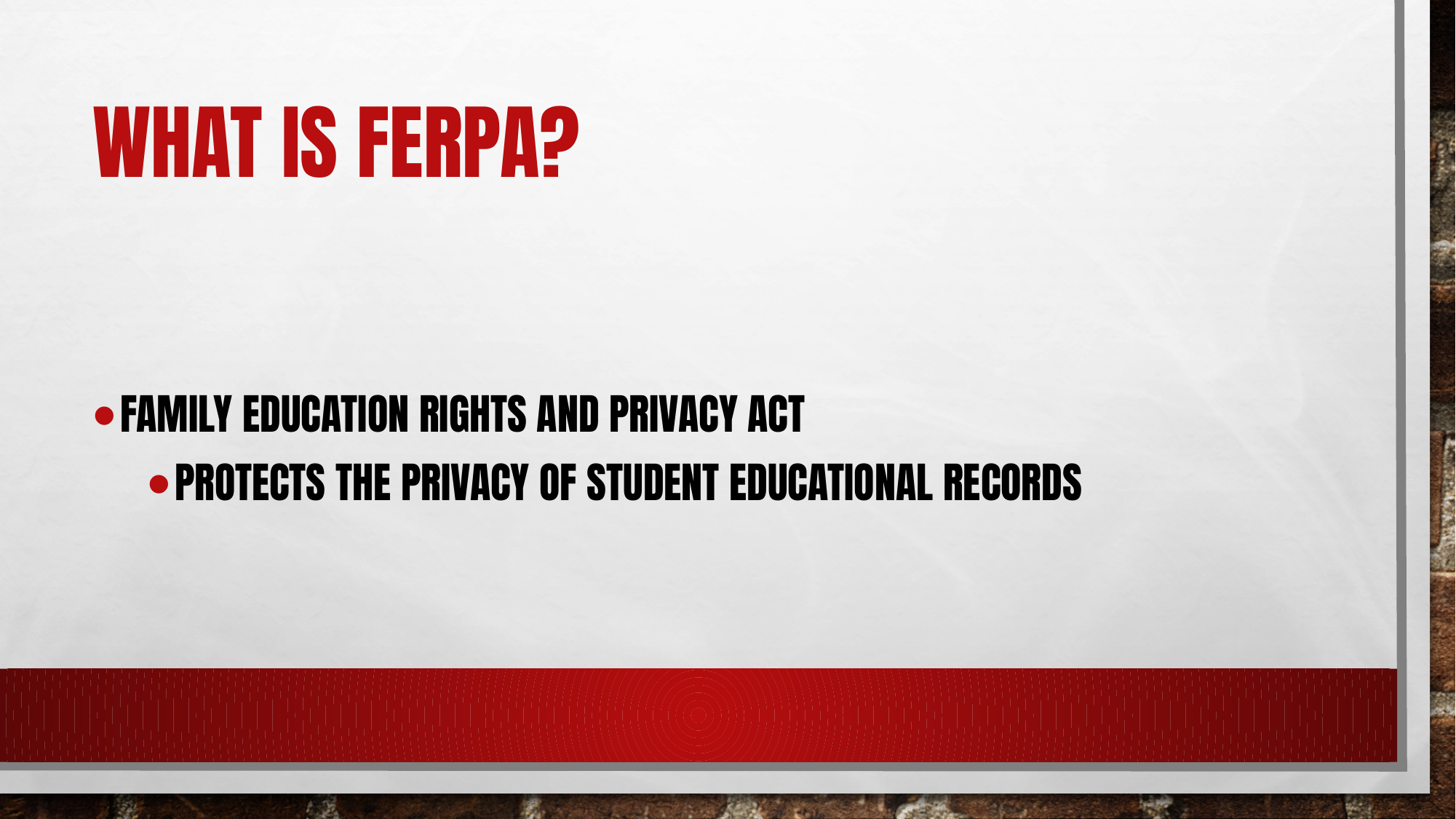

# What is ferpa?
Family education rights and privacy act
Protects the privacy of student educational records